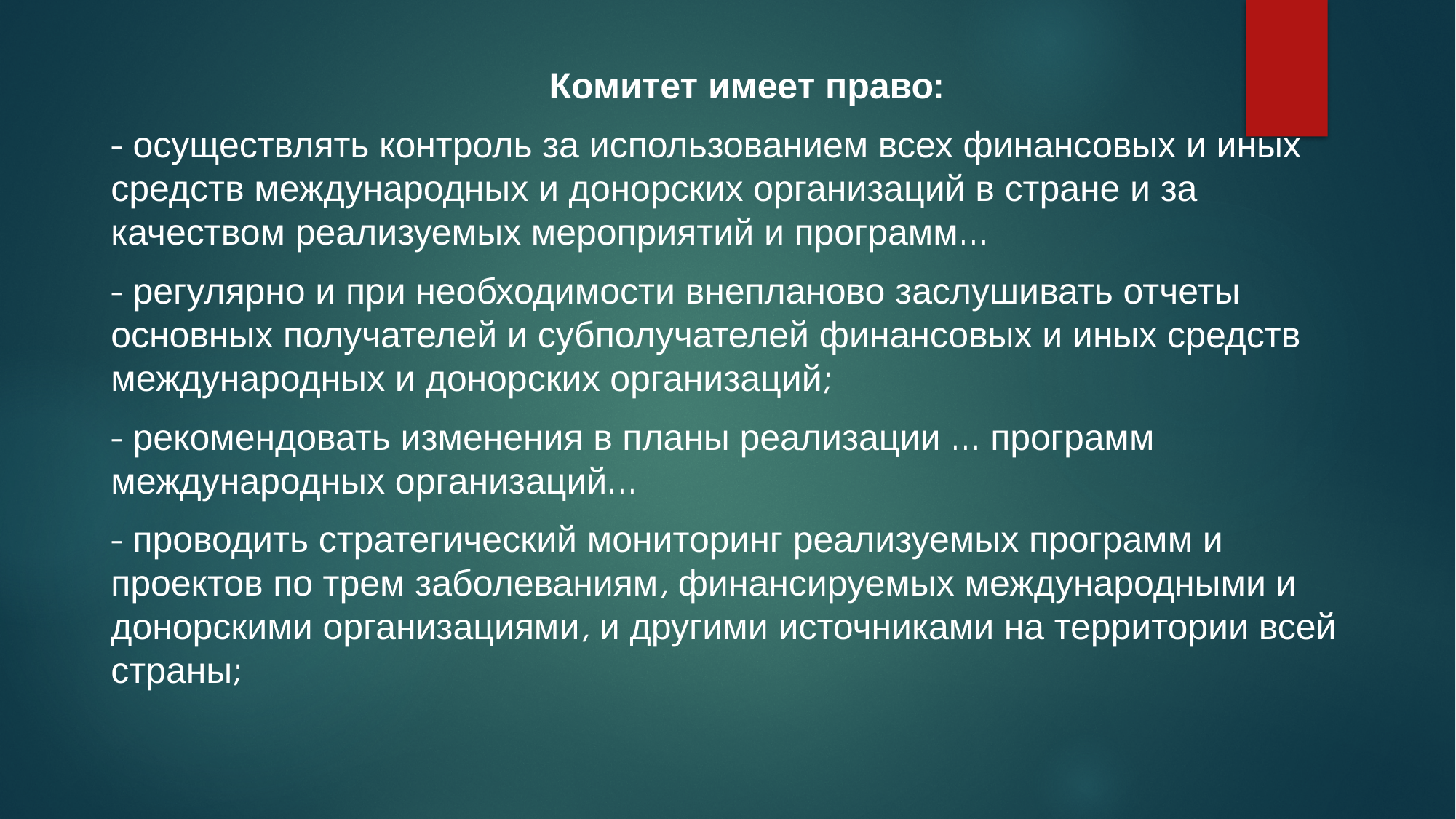

Комитет имеет право:
- осуществлять контроль за использованием всех финансовых и иных средств международных и донорских организаций в стране и за качеством реализуемых мероприятий и программ...
- регулярно и при необходимости внепланово заслушивать отчеты основных получателей и субполучателей финансовых и иных средств международных и донорских организаций;
- рекомендовать изменения в планы реализации ... программ международных организаций...
- проводить стратегический мониторинг реализуемых программ и проектов по трем заболеваниям, финансируемых международными и донорскими организациями, и другими источниками на территории всей страны;